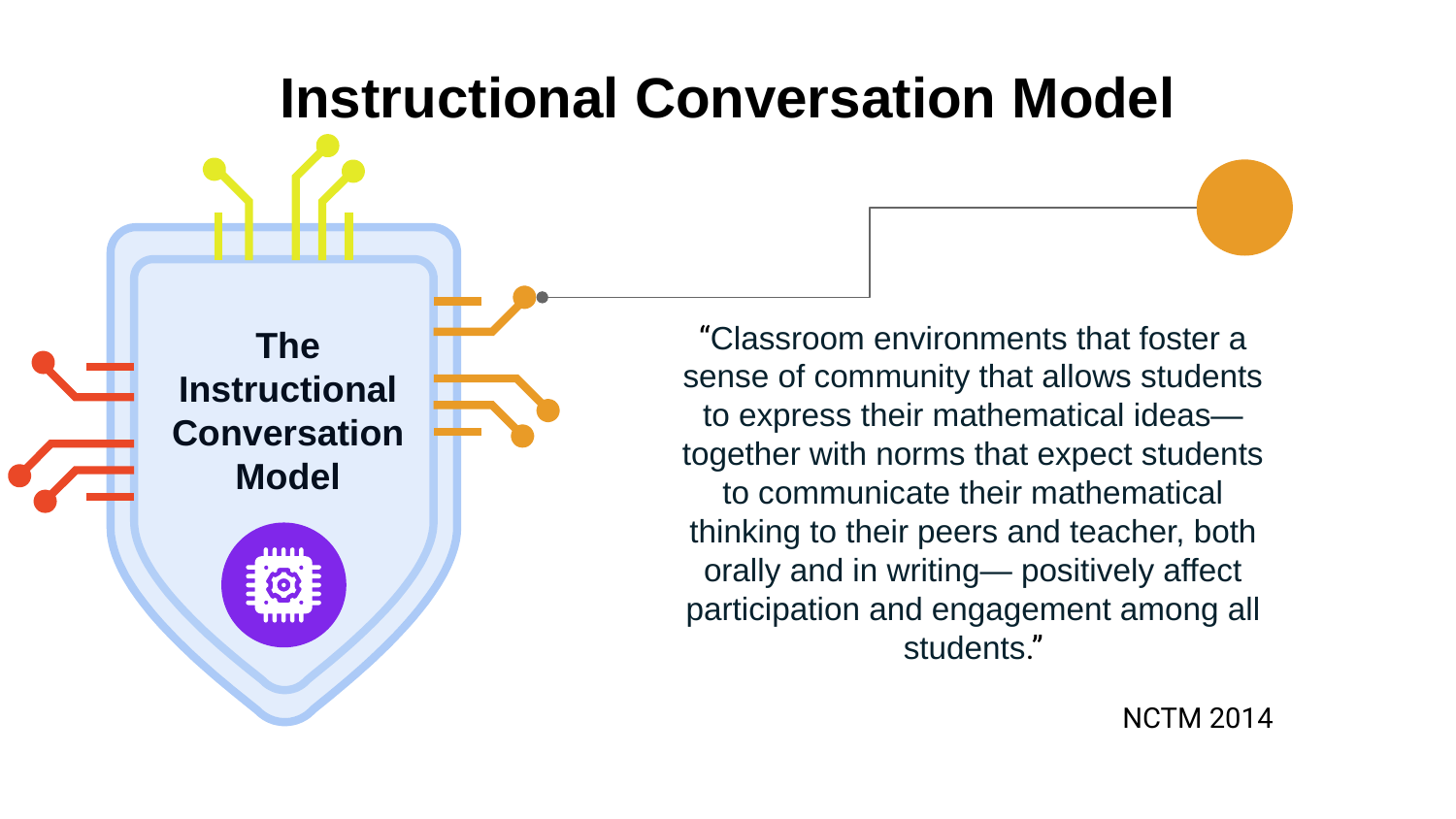

# Instructional Conversation Model

“Classroom environments that foster a sense of community that allows students to express their mathematical ideas—together with norms that expect students to communicate their mathematical thinking to their peers and teacher, both orally and in writing— positively affect participation and engagement among all students.”

NCTM 2014
The Instructional
Conversation
Model